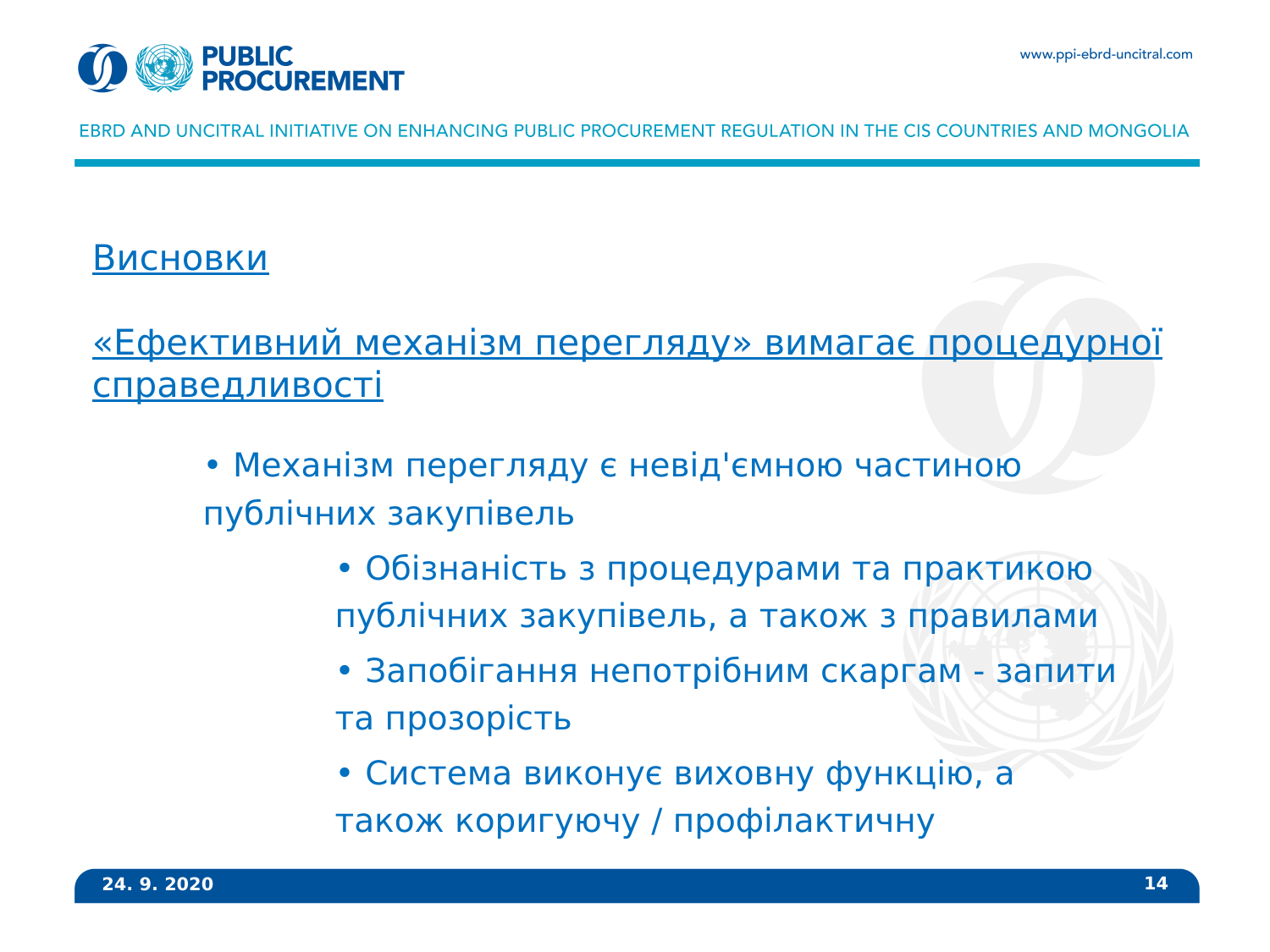

# Висновки «Ефективний механізм перегляду» вимагає процедурної справедливості
• Механізм перегляду є невід'ємною частиною публічних закупівель
• Обізнаність з процедурами та практикою публічних закупівель, а також з правилами
• Запобігання непотрібним скаргам - запити та прозорість
• Система виконує виховну функцію, а також коригуючу / профілактичну

14
24. 9. 2020